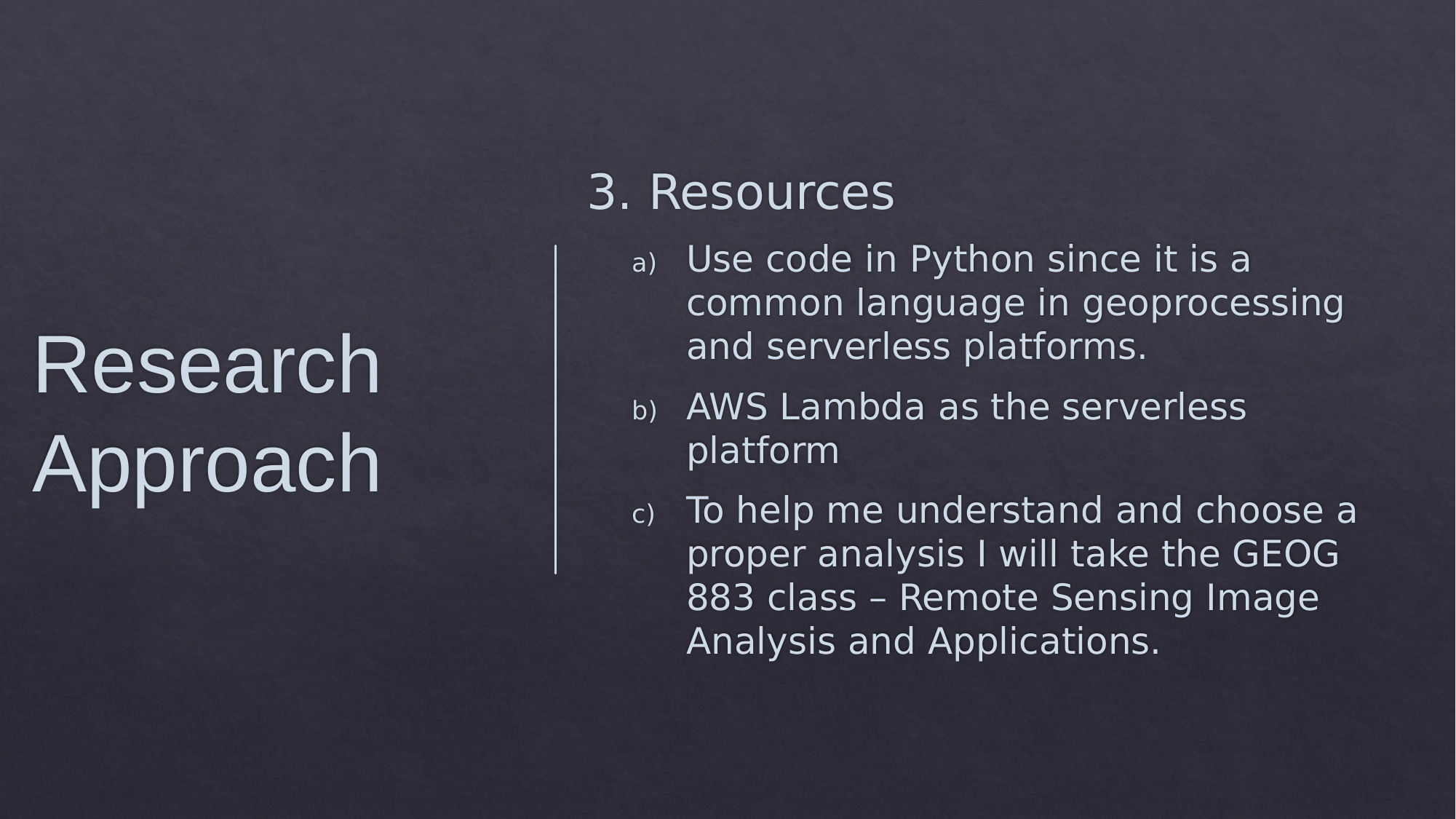

3. Resources
Use code in Python since it is a common language in geoprocessing and serverless platforms.
AWS Lambda as the serverless platform
To help me understand and choose a proper analysis I will take the GEOG 883 class – Remote Sensing Image Analysis and Applications.
# Research Approach